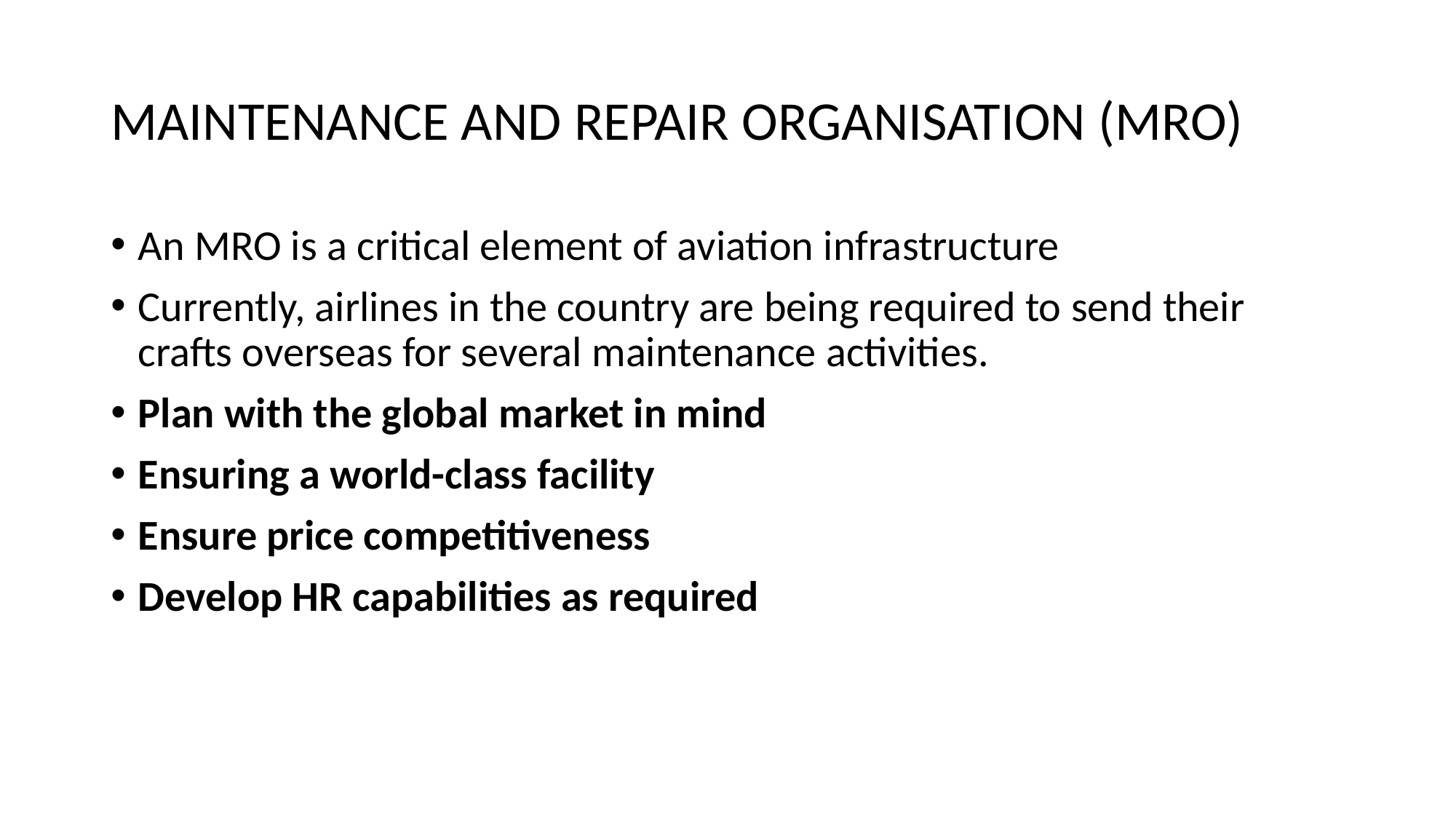

# MAINTENANCE AND REPAIR ORGANISATION (MRO)
An MRO is a critical element of aviation infrastructure
Currently, airlines in the country are being required to send their crafts overseas for several maintenance activities.
Plan with the global market in mind
Ensuring a world-class facility
Ensure price competitiveness
Develop HR capabilities as required